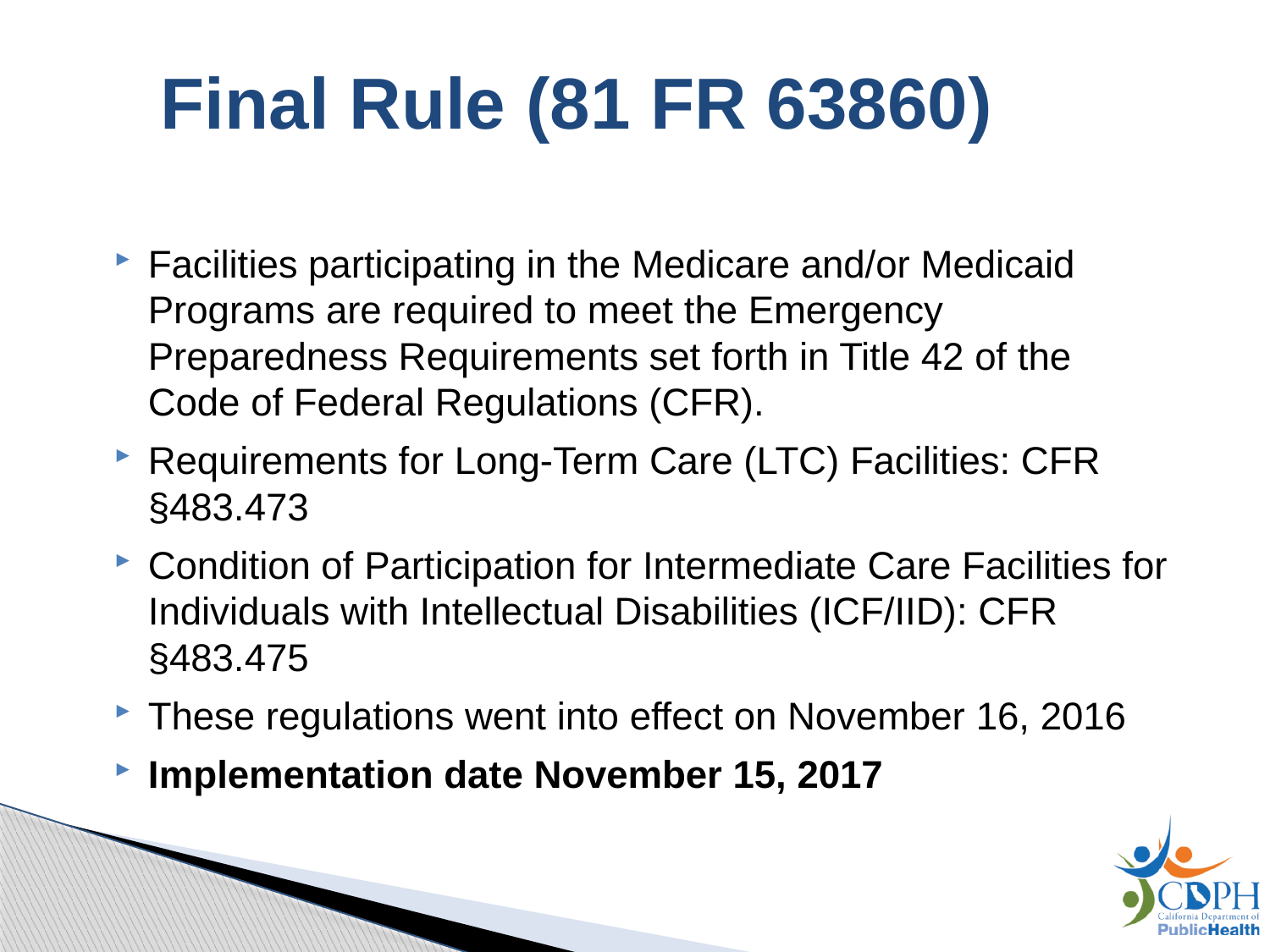

# Final Rule (81 FR 63860)
Facilities participating in the Medicare and/or Medicaid Programs are required to meet the Emergency Preparedness Requirements set forth in Title 42 of the Code of Federal Regulations (CFR).
Requirements for Long-Term Care (LTC) Facilities: CFR §483.473
Condition of Participation for Intermediate Care Facilities for Individuals with Intellectual Disabilities (ICF/IID): CFR §483.475
These regulations went into effect on November 16, 2016
Implementation date November 15, 2017